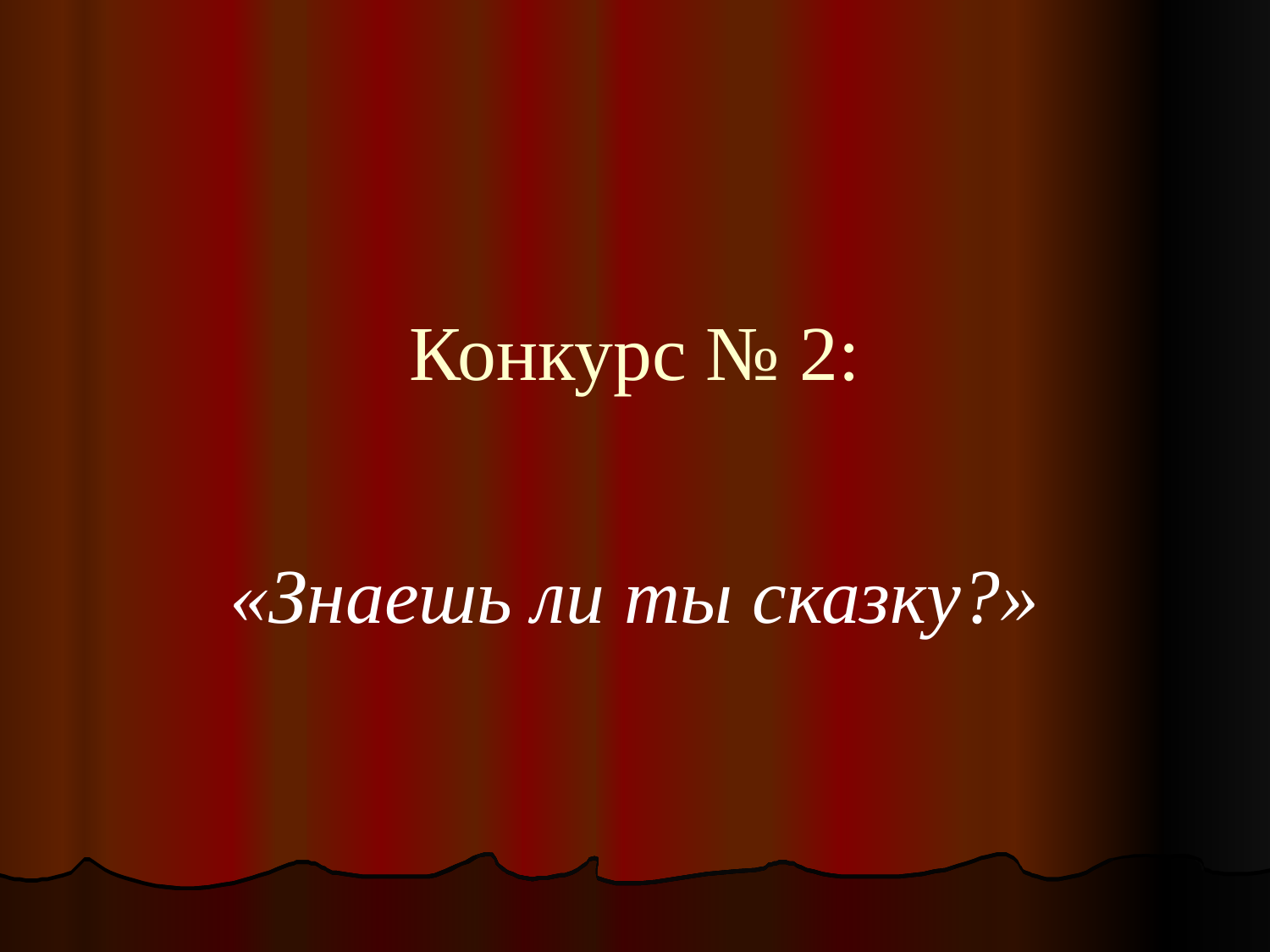

# Конкурс № 2:
«Знаешь ли ты сказку?»